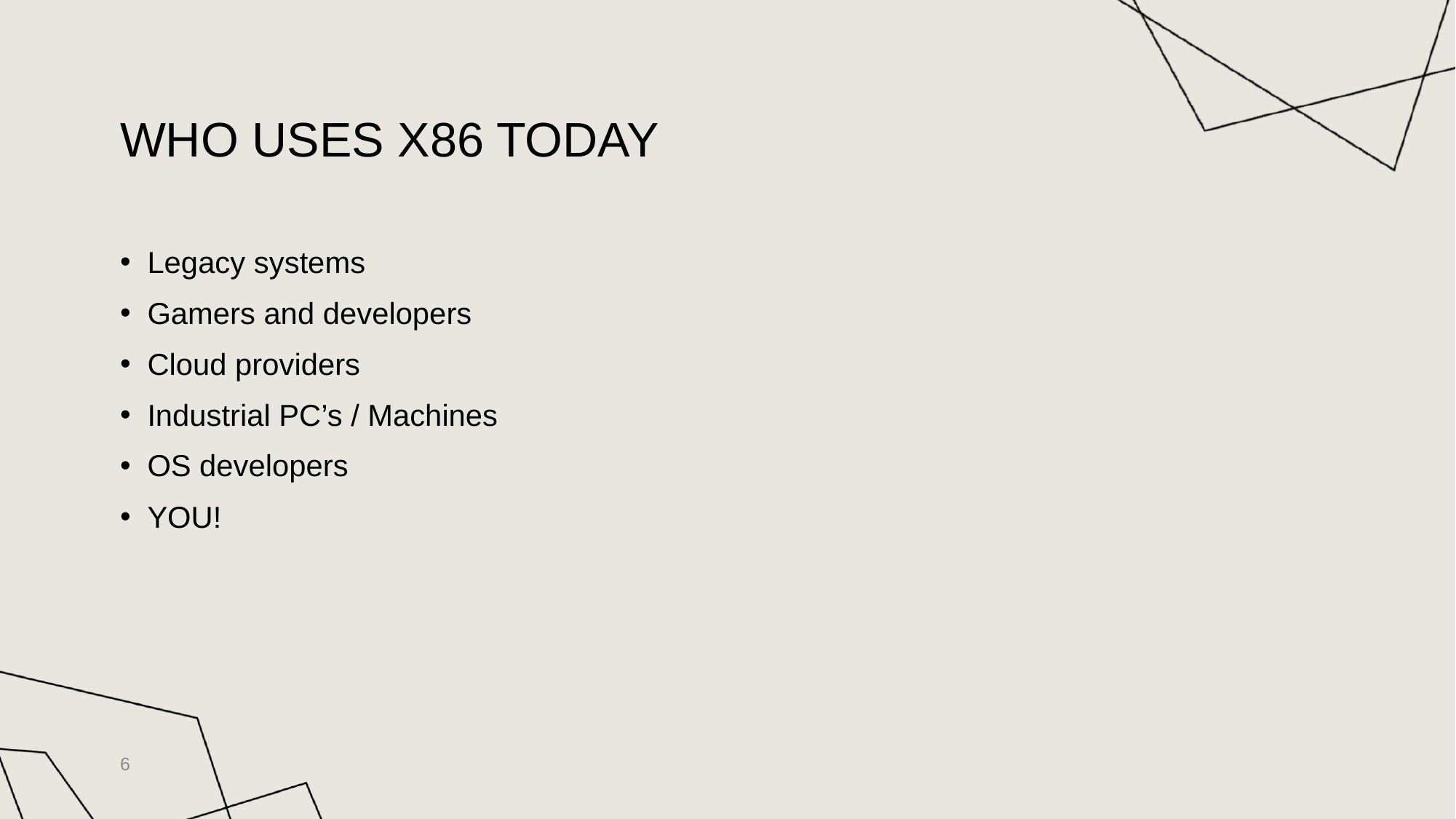

# Who uses x86 today
Legacy systems
Gamers and developers
Cloud providers
Industrial PC’s / Machines
OS developers
YOU!
6